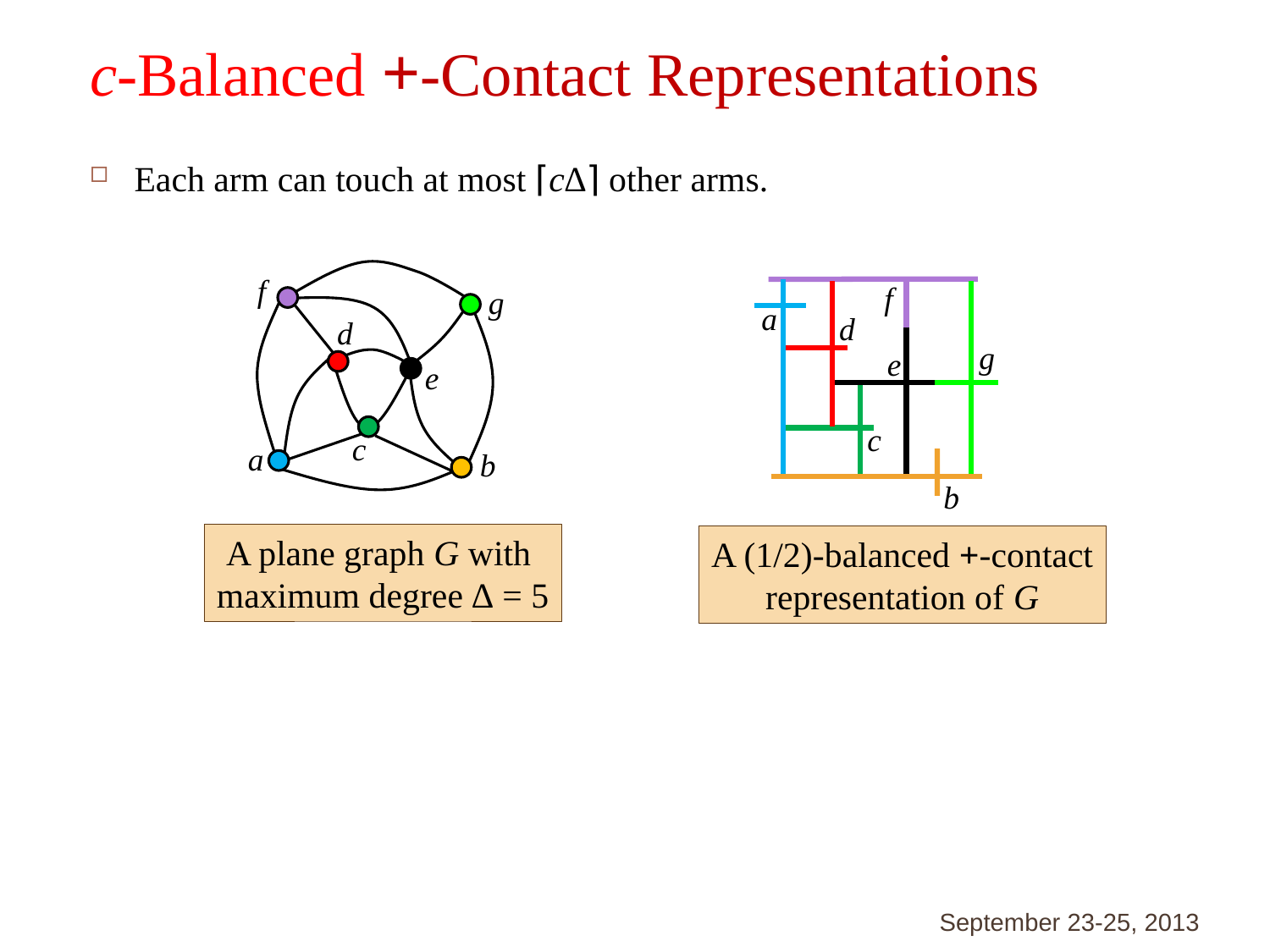

# c-Balanced +-Contact Representations
Each arm can touch at most ⌈c∆⌉ other arms.

f
f
g

a

d

d

g
e

e

c

c
a

b

b
A plane graph G with
maximum degree ∆ = 5
A (1/2)-balanced +-contact
representation of G
Graph Drawing, Bordeaux.
September 23-25, 2013
5